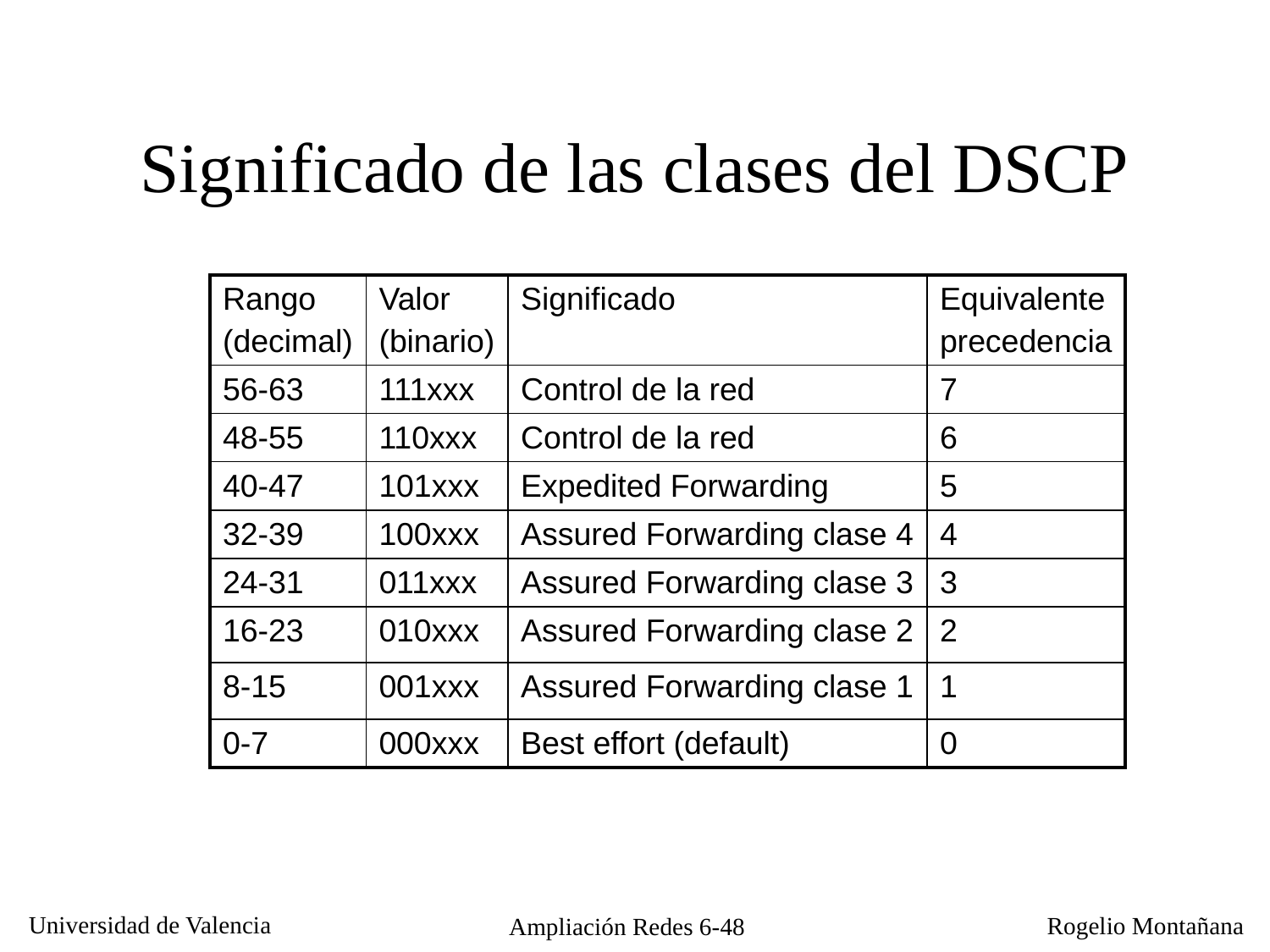

# Significado de las clases del DSCP
| Rango (decimal) | Valor (binario) | Significado | Equivalente precedencia |
| --- | --- | --- | --- |
| 56-63 | 111xxx | Control de la red | 7 |
| 48-55 | 110xxx | Control de la red | 6 |
| 40-47 | 101xxx | Expedited Forwarding | 5 |
| 32-39 | 100xxx | Assured Forwarding clase 4 | 4 |
| 24-31 | 011xxx | Assured Forwarding clase 3 | 3 |
| 16-23 | 010xxx | Assured Forwarding clase 2 | 2 |
| 8-15 | 001xxx | Assured Forwarding clase 1 | 1 |
| 0-7 | 000xxx | Best effort (default) | 0 |
Ampliación Redes 6-48